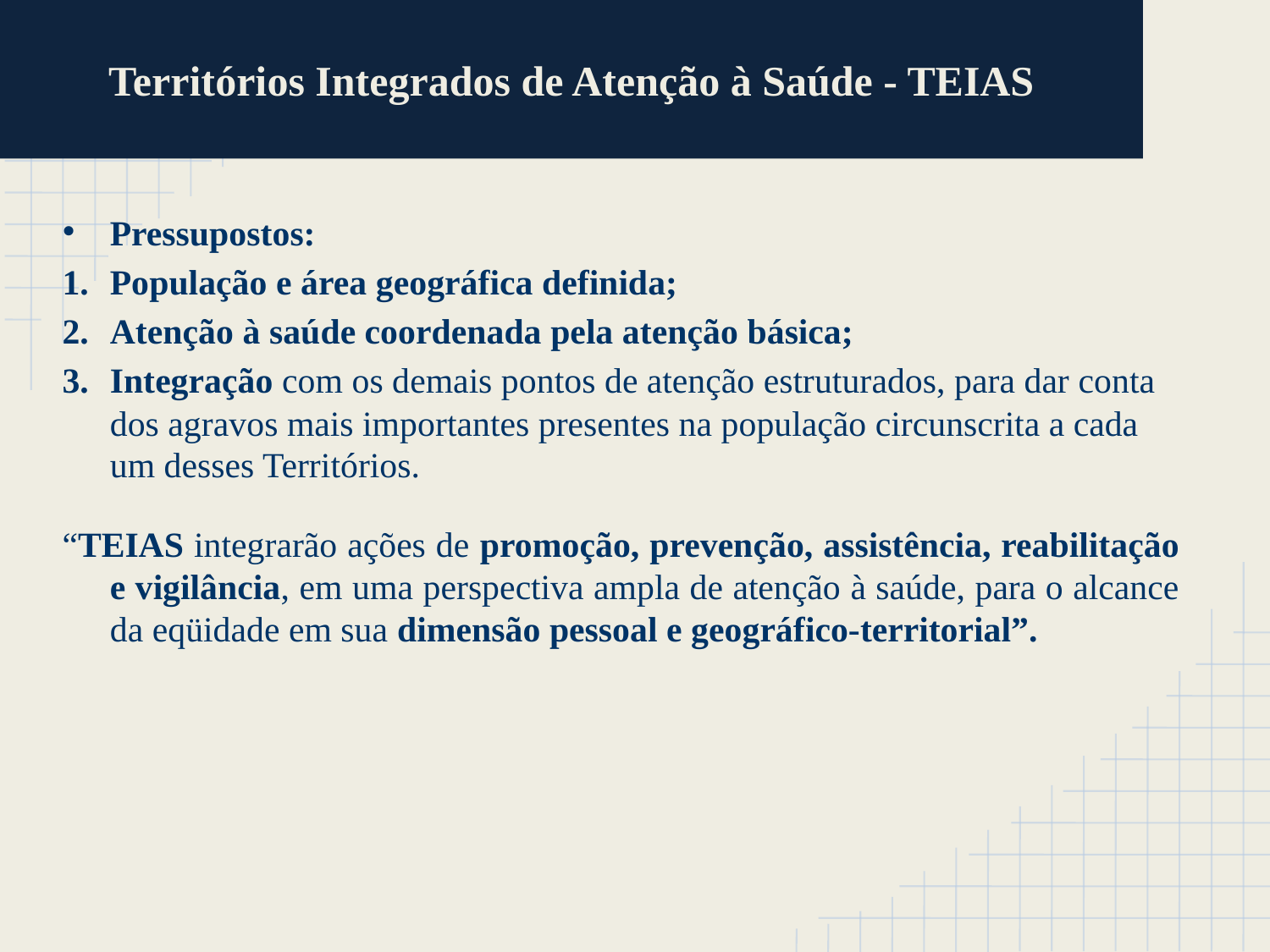

Territórios Integrados de Atenção à Saúde - TEIAS

Pressupostos:
População e área geográfica definida;
Atenção à saúde coordenada pela atenção básica;
Integração com os demais pontos de atenção estruturados, para dar conta dos agravos mais importantes presentes na população circunscrita a cada um desses Territórios.

“TEIAS integrarão ações de promoção, prevenção, assistência, reabilitação e vigilância, em uma perspectiva ampla de atenção à saúde, para o alcance da eqüidade em sua dimensão pessoal e geográfico-territorial”.